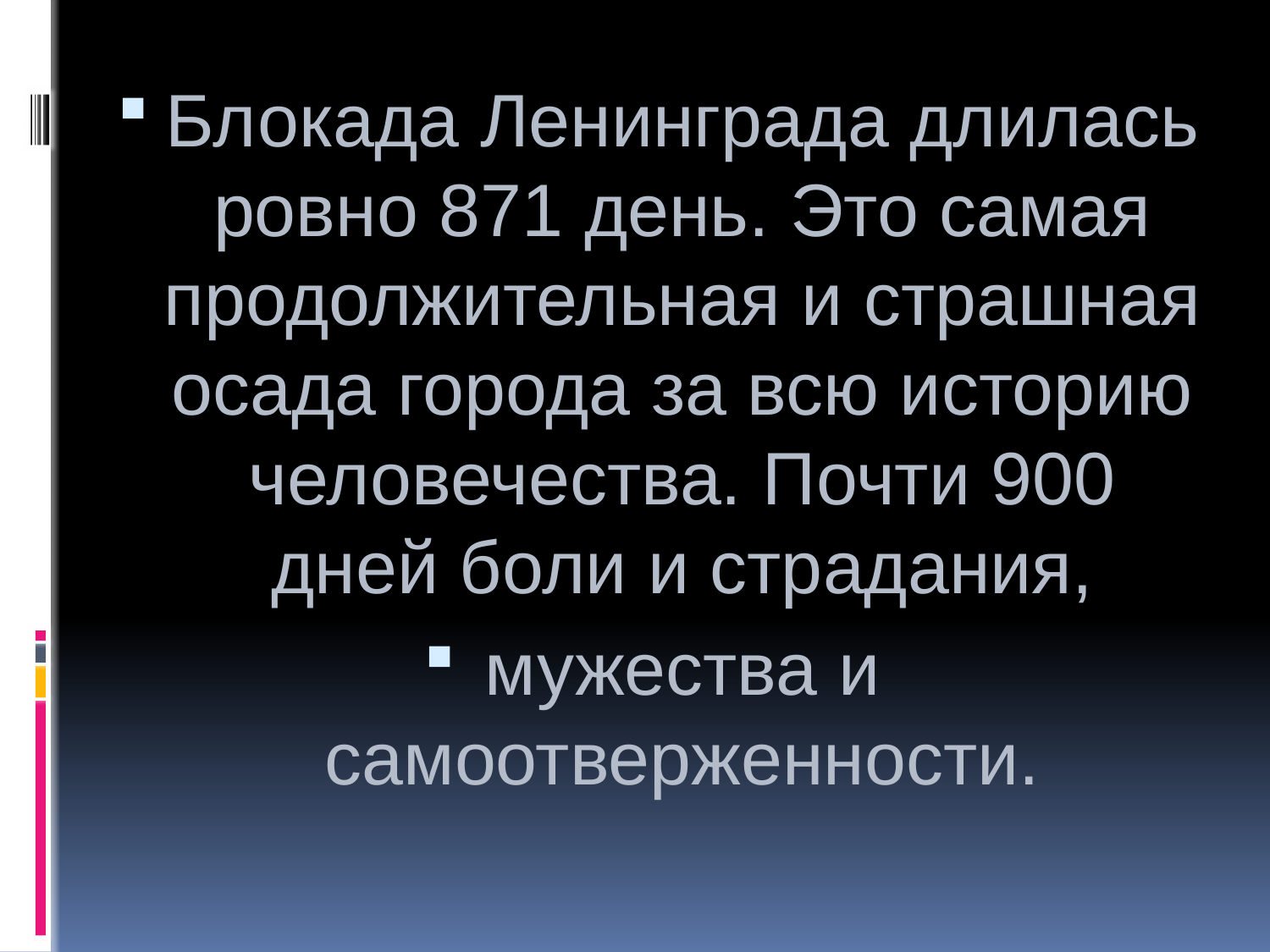

Блокада Ленинграда длилась ровно 871 день. Это самая продолжительная и страшная осада города за всю историю человечества. Почти 900 дней боли и страдания,
мужества и самоотверженности.